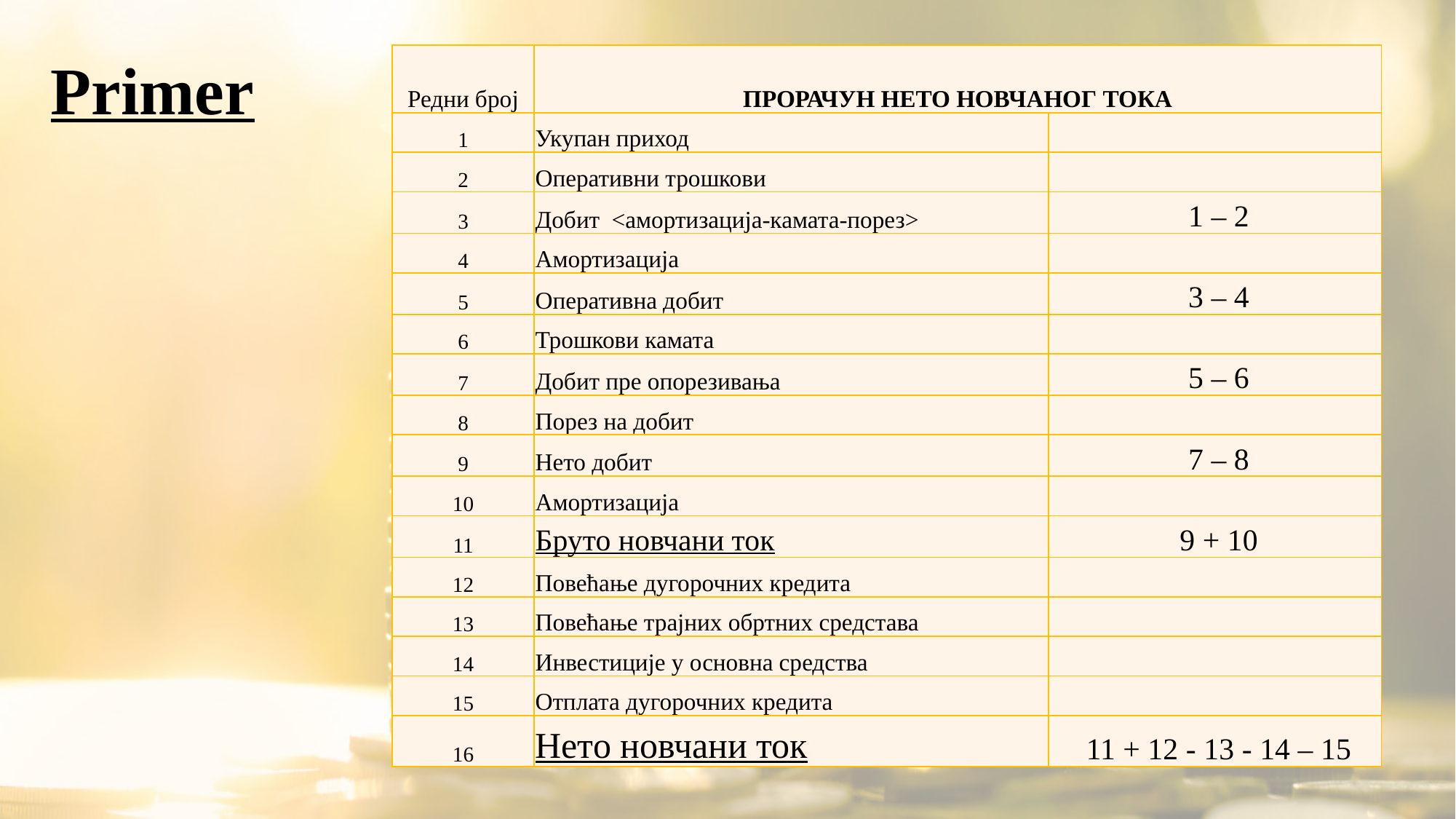

# Primer
| Редни број | ПРОРАЧУН НЕТО НОВЧАНОГ ТОКА |  |
| --- | --- | --- |
| 1 | Укупан приход |  |
| 2 | Оперативни трошкови |  |
| 3 | Добит <амортизација-камата-порез> | 1 – 2 |
| 4 | Амортизација |  |
| 5 | Оперативна добит | 3 – 4 |
| 6 | Трошкови камата |  |
| 7 | Добит пре опорезивања | 5 – 6 |
| 8 | Порез на добит |  |
| 9 | Нето добит | 7 – 8 |
| 10 | Амортизација |  |
| 11 | Бруто новчани ток | 9 + 10 |
| 12 | Повећање дугорочних кредита |  |
| 13 | Повећање трајних обртних средстава |  |
| 14 | Инвестиције у основна средства |  |
| 15 | Отплата дугорочних кредита |  |
| 16 | Нето новчани ток | 11 + 12 - 13 - 14 – 15 |